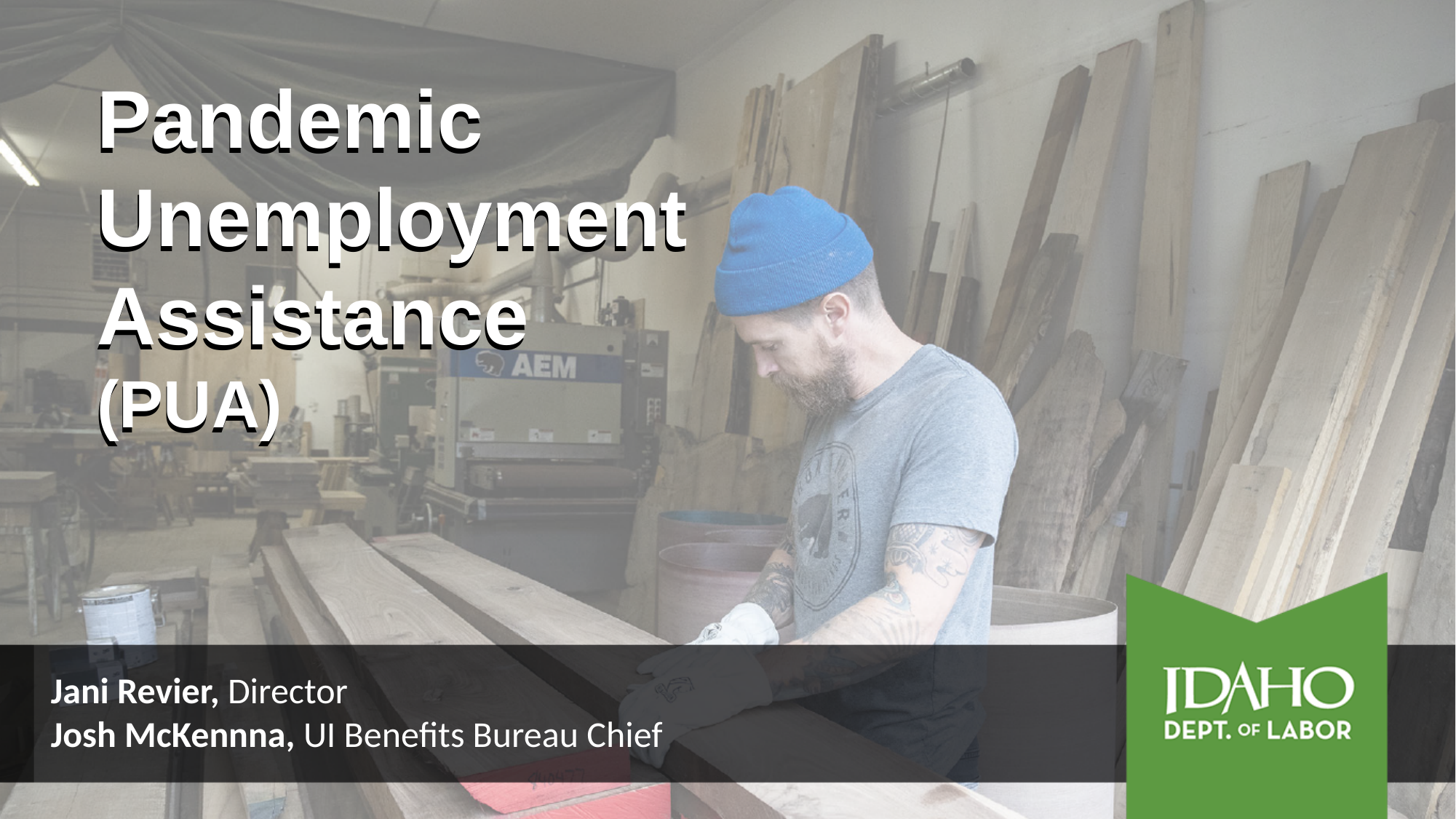

Pandemic
Unemployment
Assistance
(PUA)
Pandemic
Unemployment
Assistance
(PUA)
Jani Revier, Director
Josh McKennna, UI Benefits Bureau Chief